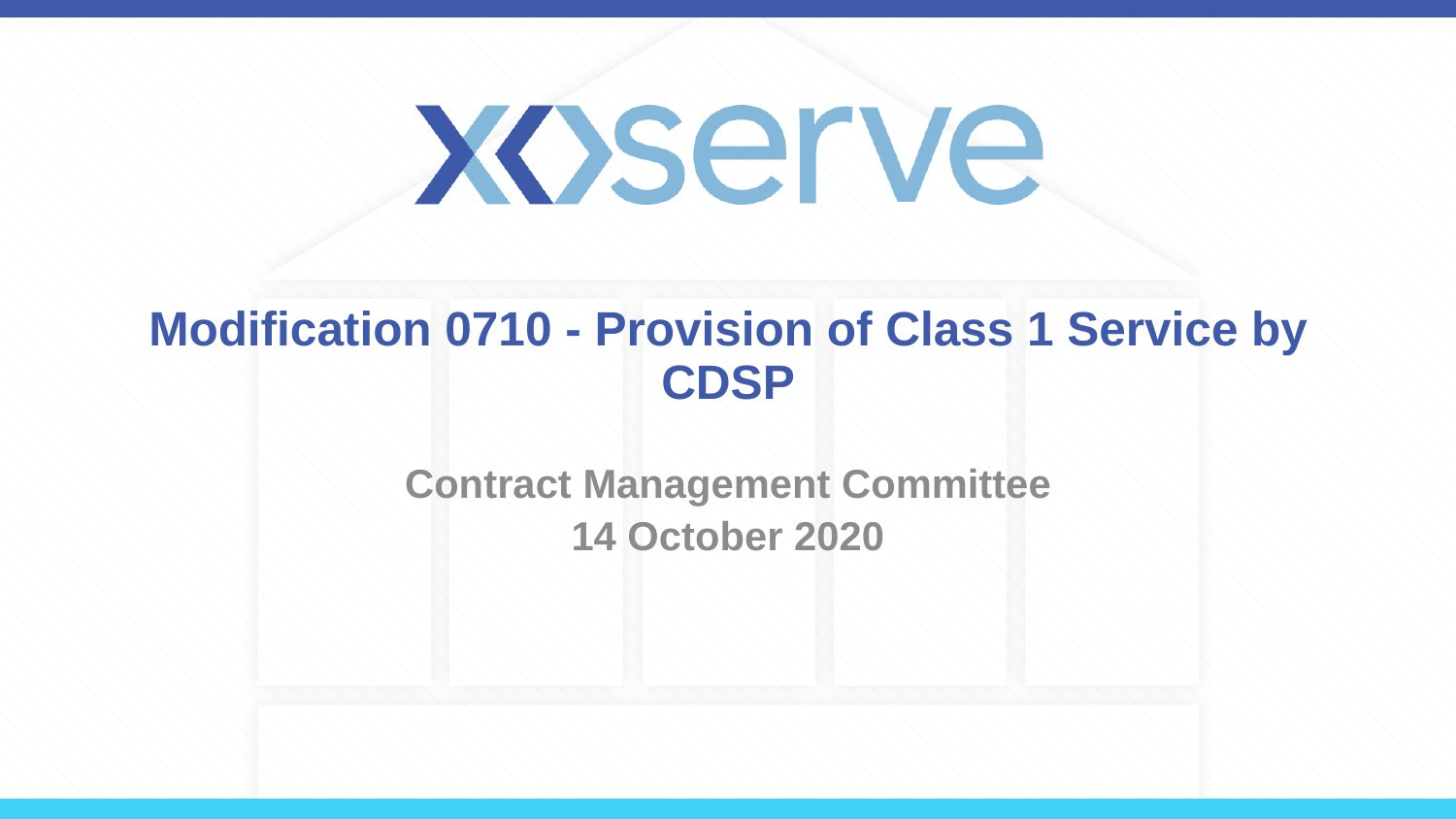

# Modification 0710 - Provision of Class 1 Service by CDSP
Contract Management Committee
14 October 2020